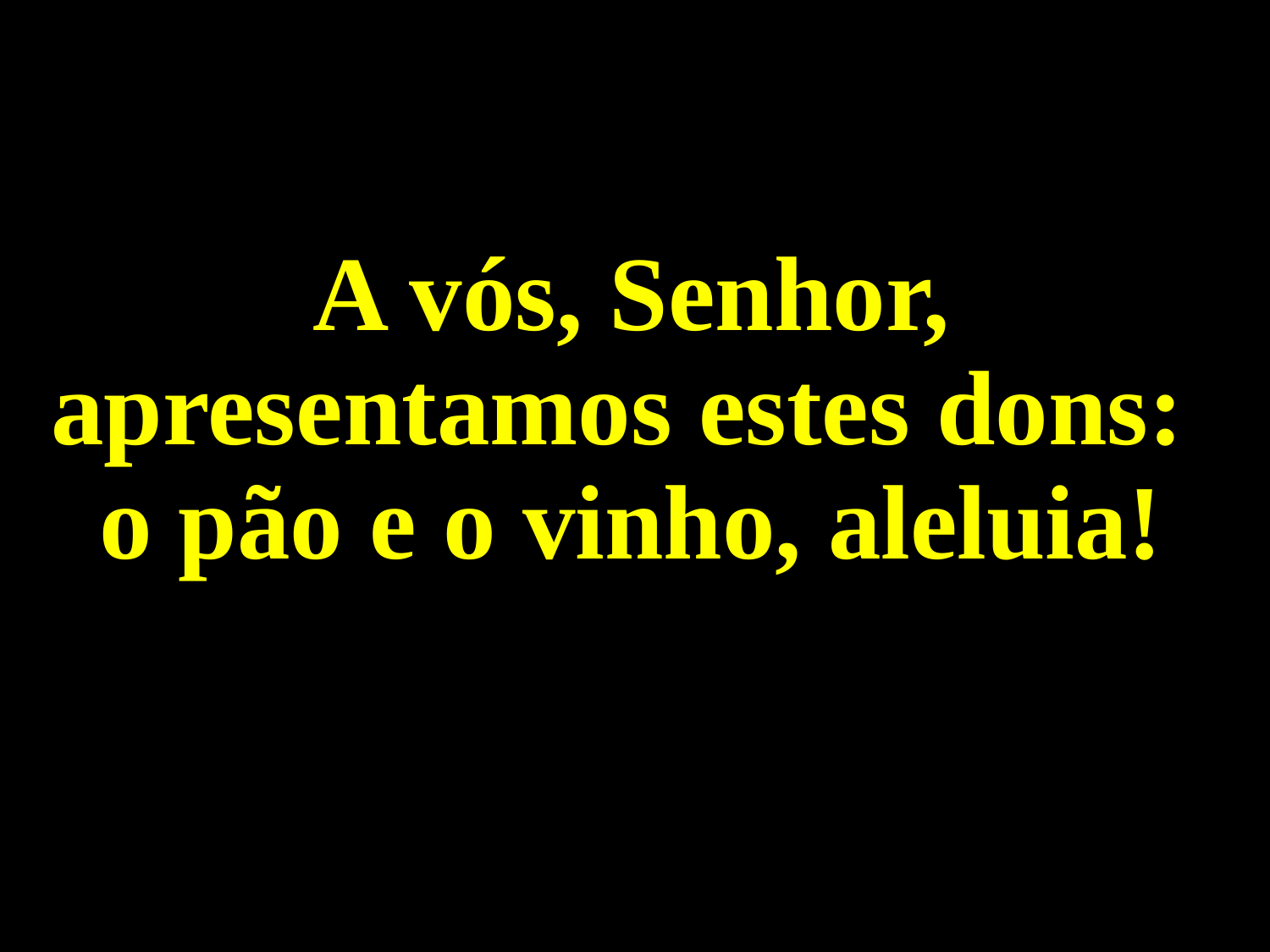

A vós, Senhor, apresentamos estes dons:  o pão e o vinho, aleluia!